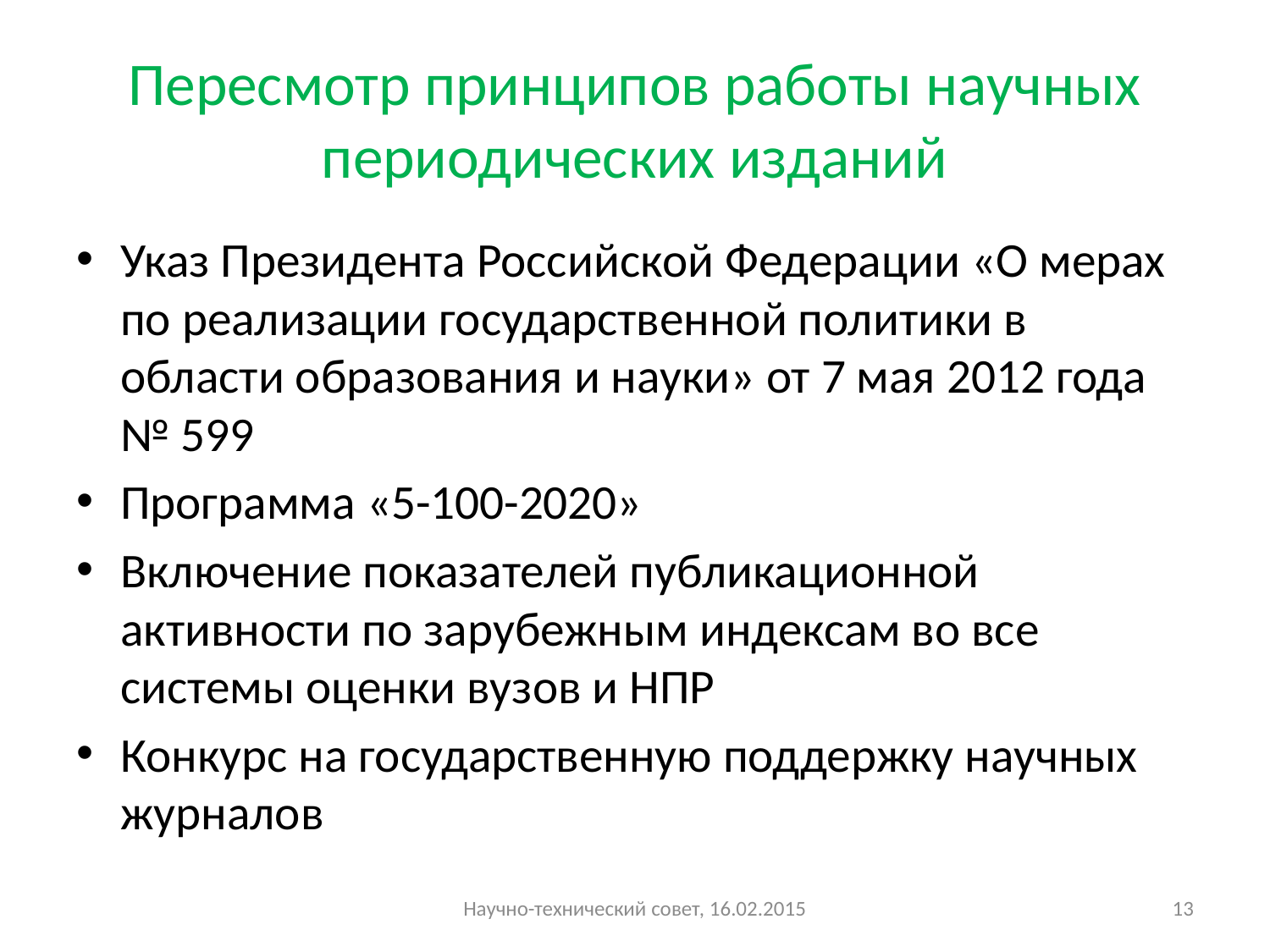

# Пересмотр принципов работы научных периодических изданий
Указ Президента Российской Федерации «О мерах по реализации государственной политики в области образования и науки» от 7 мая 2012 года № 599
Программа «5-100-2020»
Включение показателей публикационной активности по зарубежным индексам во все системы оценки вузов и НПР
Конкурс на государственную поддержку научных журналов
Научно-технический совет, 16.02.2015
13